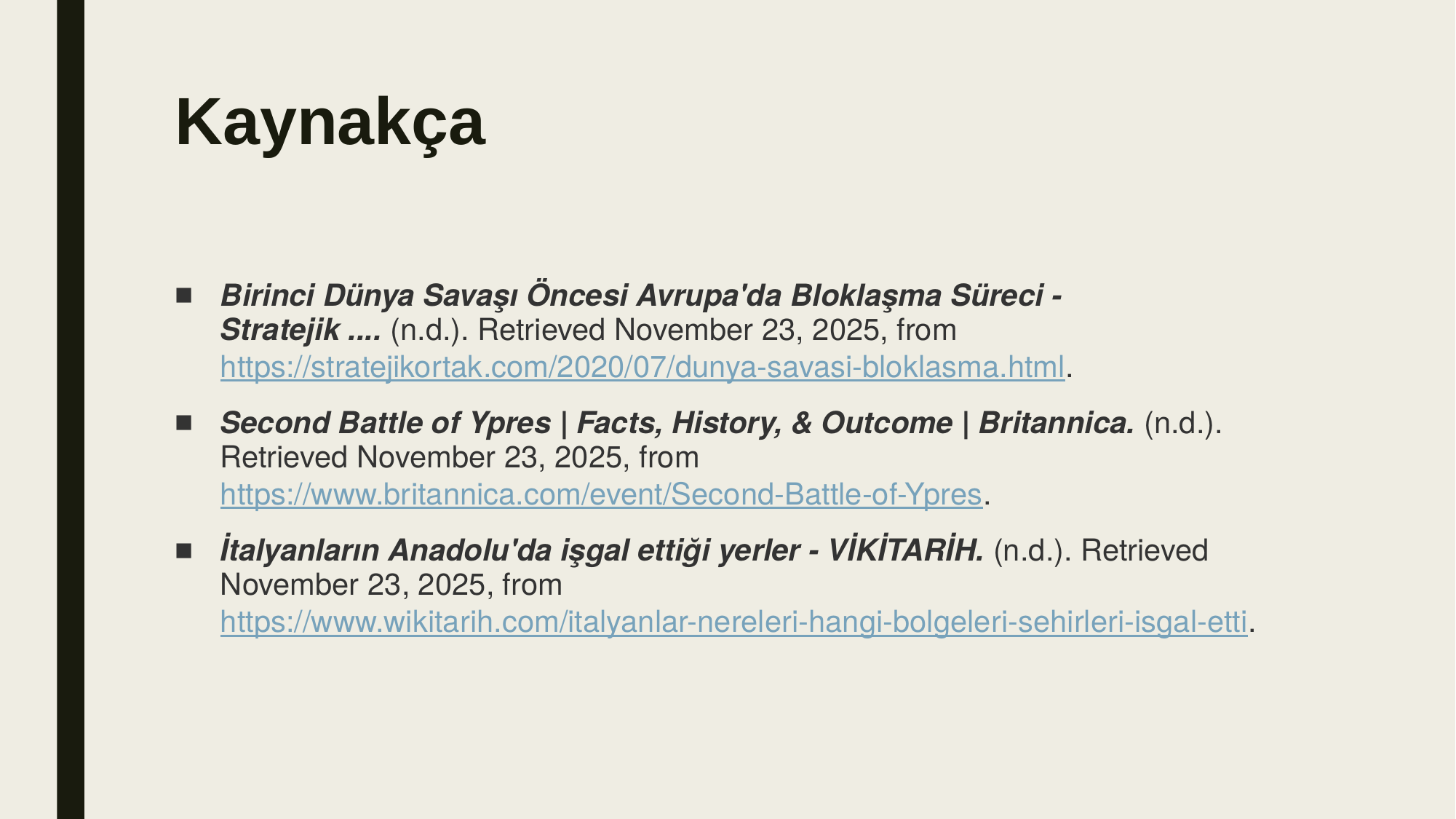

# Kaynakça
Birinci Dünya Savaşı Öncesi Avrupa'da Bloklaşma Süreci - Stratejik .... (n.d.). Retrieved November 23, 2025, from https://stratejikortak.com/2020/07/dunya-savasi-bloklasma.html.
Second Battle of Ypres | Facts, History, & Outcome | Britannica. (n.d.). Retrieved November 23, 2025, from https://www.britannica.com/event/Second-Battle-of-Ypres.
İtalyanların Anadolu'da işgal ettiği yerler - VİKİTARİH. (n.d.). Retrieved November 23, 2025, from https://www.wikitarih.com/italyanlar-nereleri-hangi-bolgeleri-sehirleri-isgal-etti.